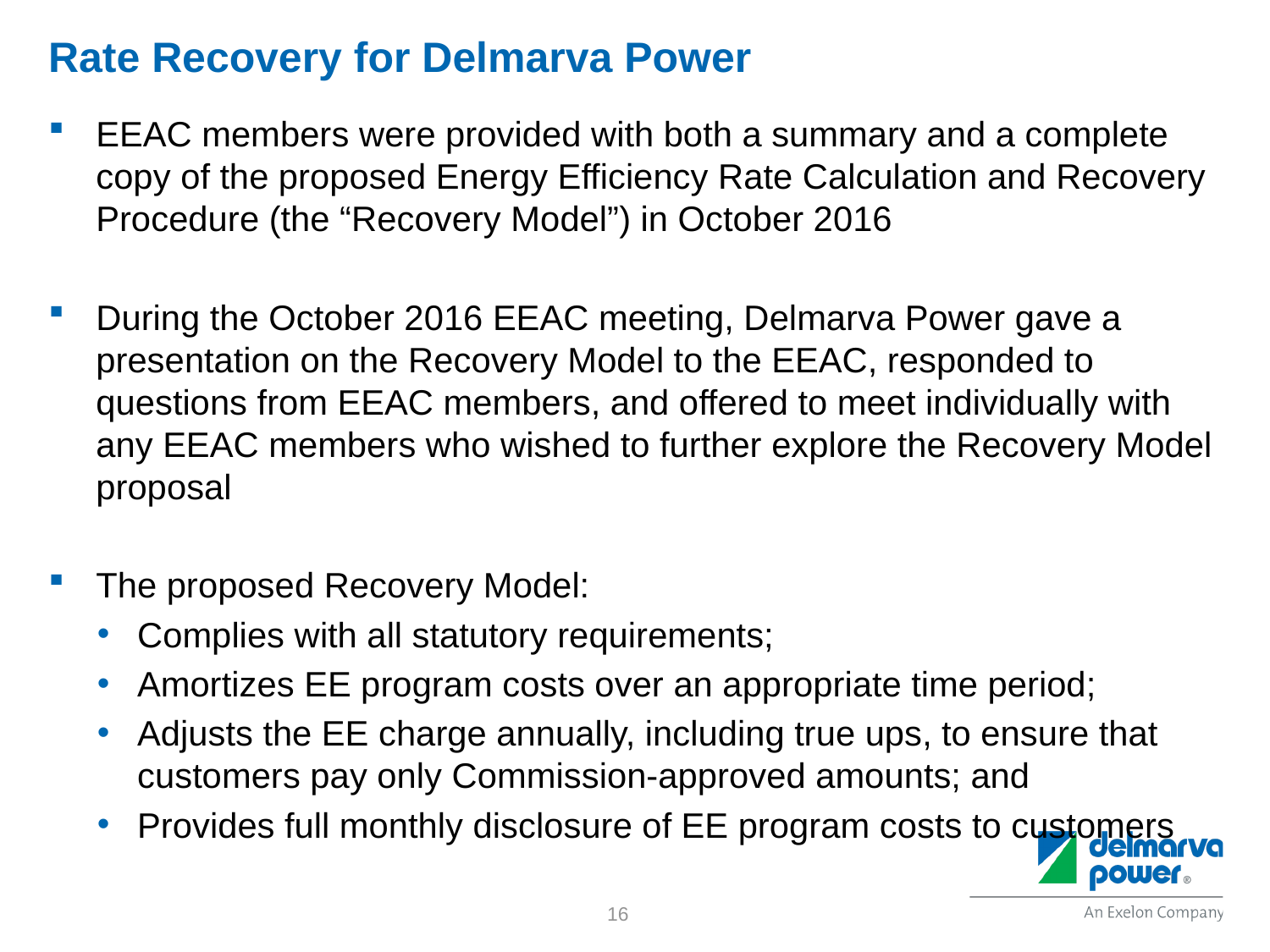

# Rate Recovery for Delmarva Power
EEAC members were provided with both a summary and a complete copy of the proposed Energy Efficiency Rate Calculation and Recovery Procedure (the “Recovery Model”) in October 2016

During the October 2016 EEAC meeting, Delmarva Power gave a presentation on the Recovery Model to the EEAC, responded to questions from EEAC members, and offered to meet individually with any EEAC members who wished to further explore the Recovery Model proposal

The proposed Recovery Model:
Complies with all statutory requirements;
Amortizes EE program costs over an appropriate time period;
Adjusts the EE charge annually, including true ups, to ensure that customers pay only Commission-approved amounts; and
Provides full monthly disclosure of EE program costs to customers